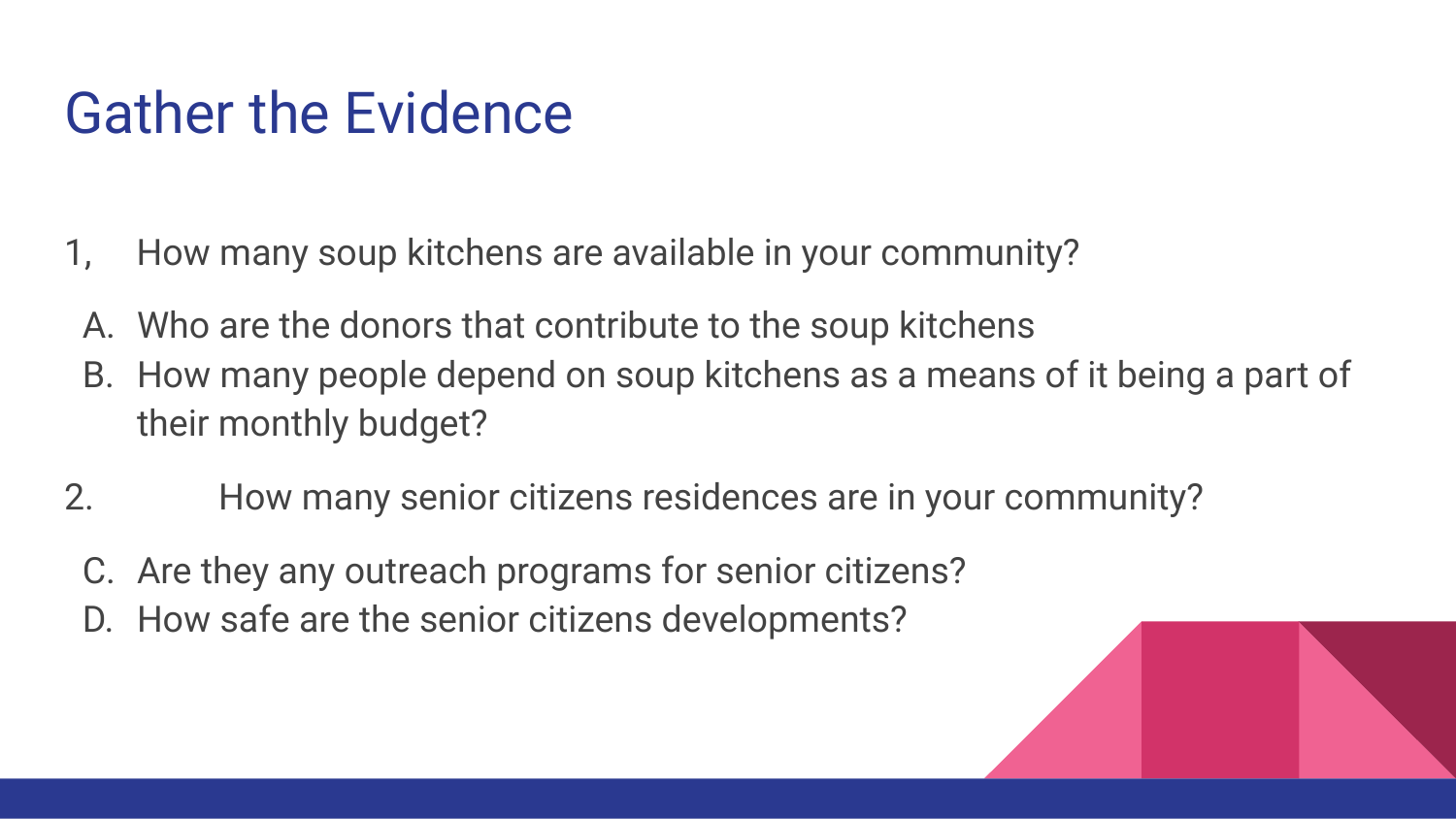

# Gather the Evidence

1,     How many soup kitchens are available in your community?
Who are the donors that contribute to the soup kitchens
How many people depend on soup kitchens as a means of it being a part of their monthly budget?
2.	 How many senior citizens residences are in your community?
Are they any outreach programs for senior citizens?
How safe are the senior citizens developments?